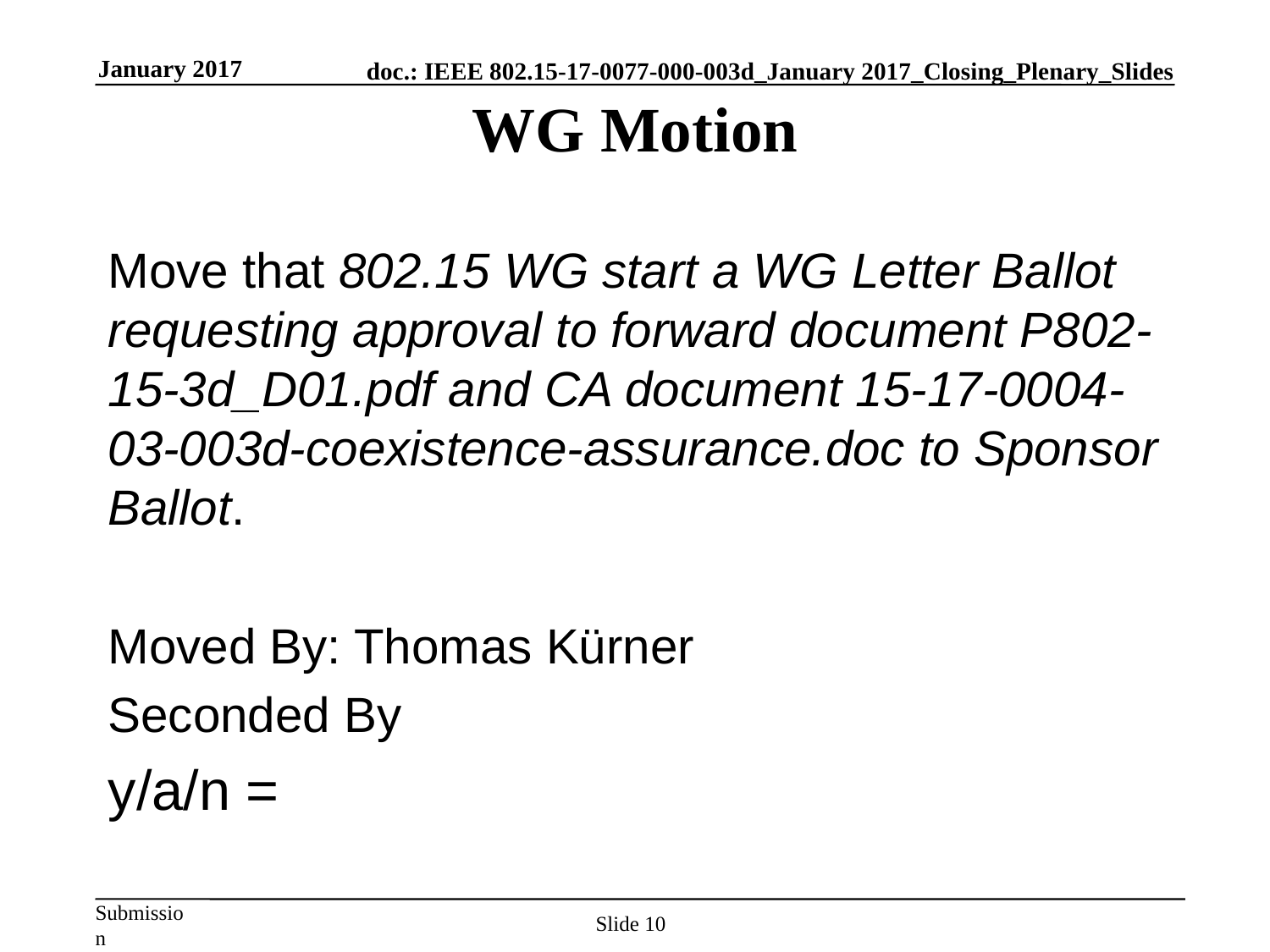

January 2017
# WG Motion
Move that 802.15 WG start a WG Letter Ballot requesting approval to forward document P802-15-3d_D01.pdf and CA document 15-17-0004-03-003d-coexistence-assurance.doc to Sponsor Ballot.

Moved By: Thomas Kürner
Seconded By
y/a/n =

Slide 10